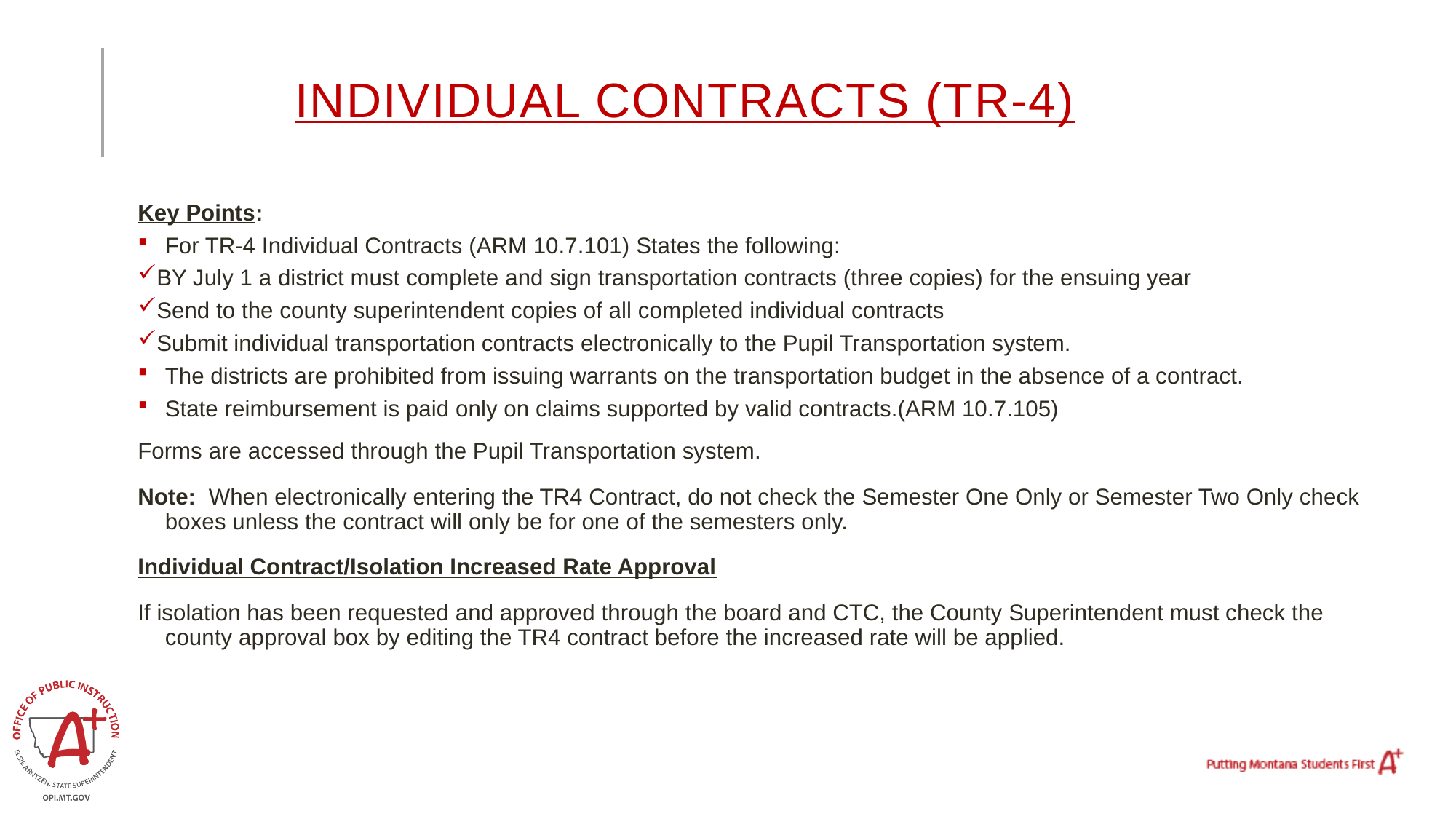

# Individual Contracts (TR-4)
Key Points:
For TR-4 Individual Contracts (ARM 10.7.101) States the following:
BY July 1 a district must complete and sign transportation contracts (three copies) for the ensuing year
Send to the county superintendent copies of all completed individual contracts
Submit individual transportation contracts electronically to the Pupil Transportation system.
The districts are prohibited from issuing warrants on the transportation budget in the absence of a contract.
State reimbursement is paid only on claims supported by valid contracts.(ARM 10.7.105)
Forms are accessed through the Pupil Transportation system.
Note:  When electronically entering the TR4 Contract, do not check the Semester One Only or Semester Two Only check boxes unless the contract will only be for one of the semesters only.
Individual Contract/Isolation Increased Rate Approval
If isolation has been requested and approved through the board and CTC, the County Superintendent must check the county approval box by editing the TR4 contract before the increased rate will be applied.